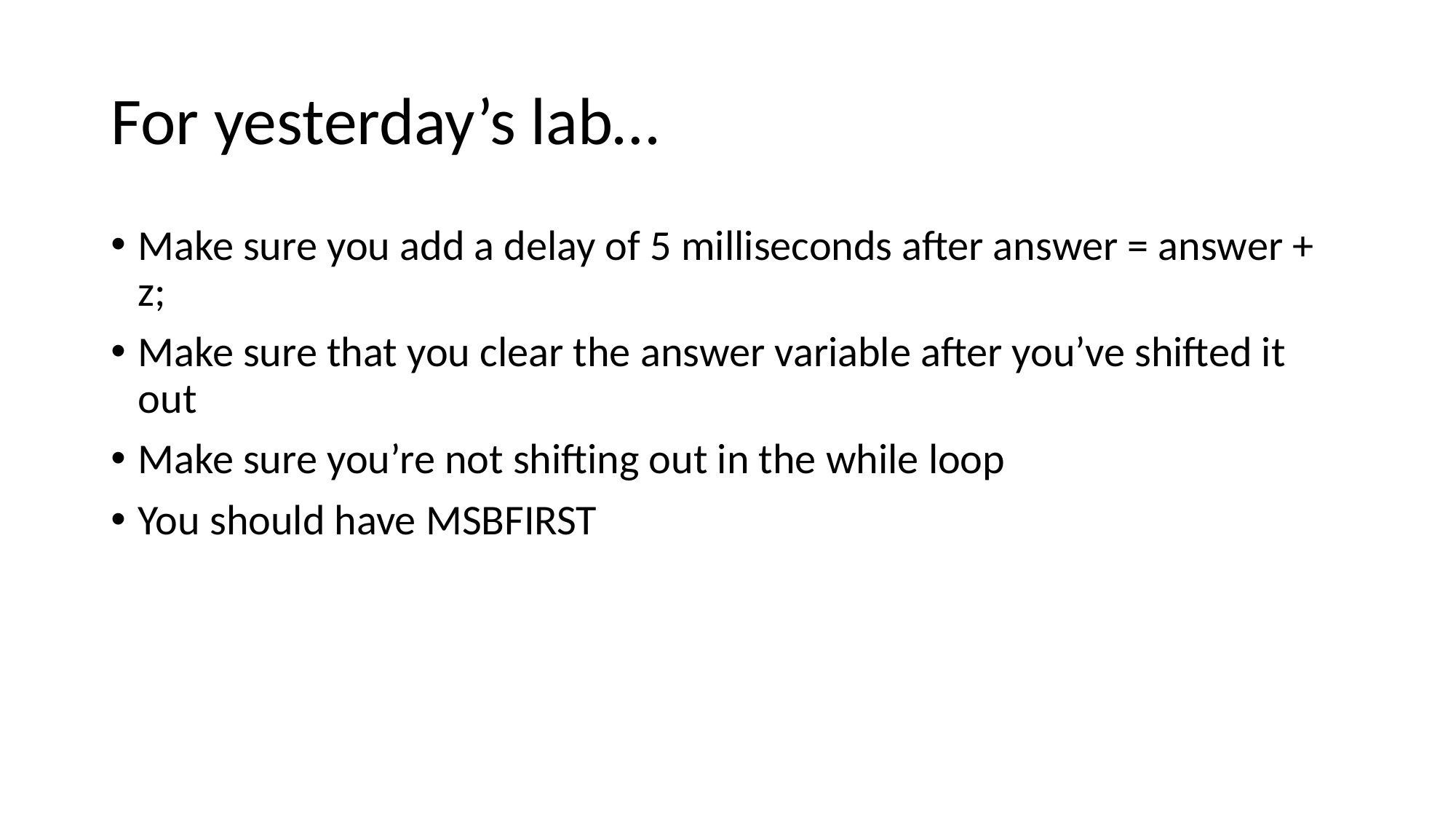

# For yesterday’s lab…
Make sure you add a delay of 5 milliseconds after answer = answer + z;
Make sure that you clear the answer variable after you’ve shifted it out
Make sure you’re not shifting out in the while loop
You should have MSBFIRST